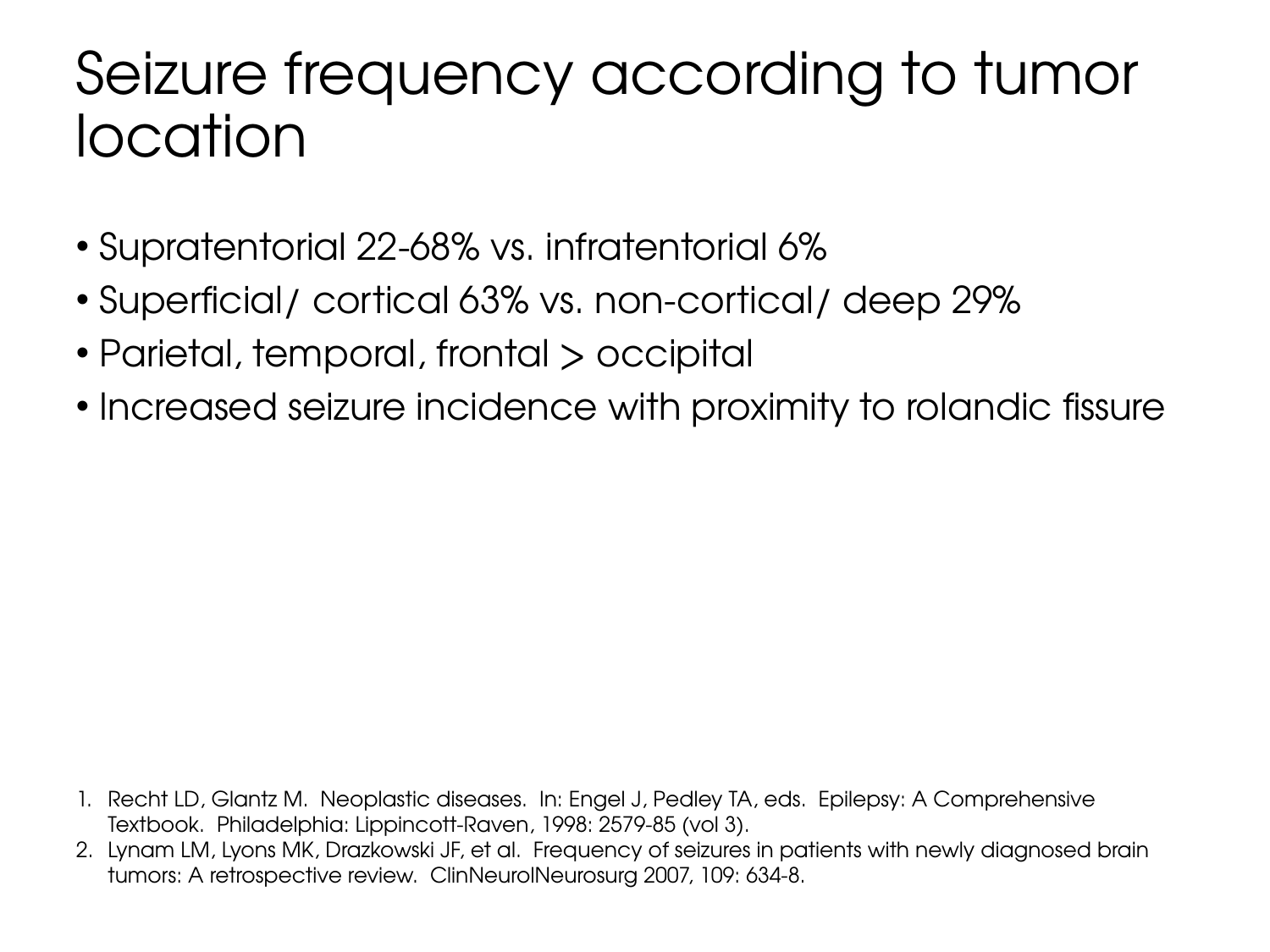

# Seizure frequency according to tumor location
Supratentorial 22-68% vs. infratentorial 6%
Superficial/ cortical 63% vs. non-cortical/ deep 29%
Parietal, temporal, frontal > occipital
Increased seizure incidence with proximity to rolandic fissure

Recht LD, Glantz M.  Neoplastic diseases.  In: Engel J, Pedley TA, eds.  Epilepsy: A Comprehensive Textbook.  Philadelphia: Lippincott-Raven, 1998: 2579-85 (vol 3).
Lynam LM, Lyons MK, Drazkowski JF, et al.  Frequency of seizures in patients with newly diagnosed brain tumors: A retrospective review.  ClinNeurolNeurosurg 2007, 109: 634-8.